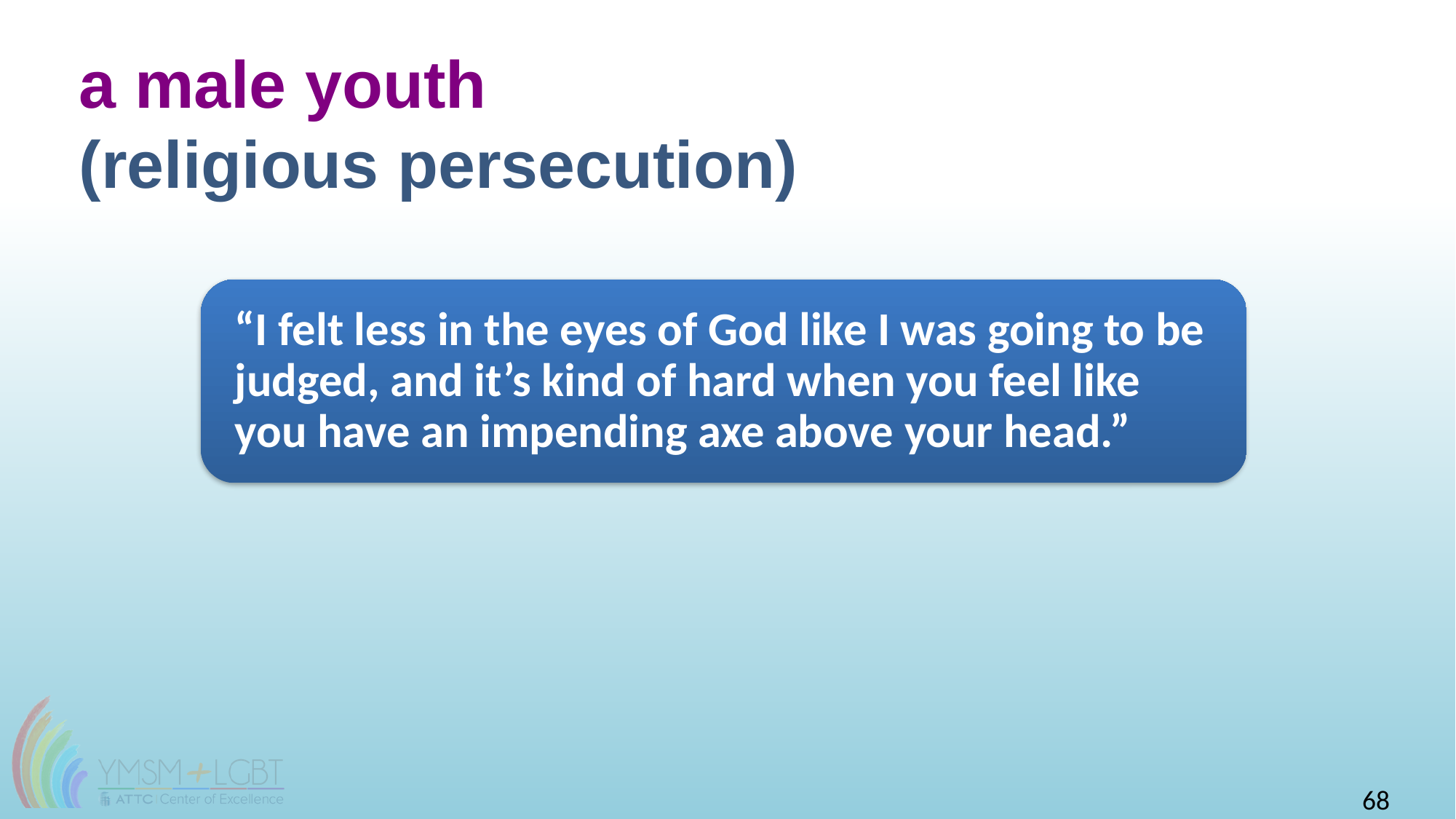

# a male youth (religious persecution)
“I felt less in the eyes of God like I was going to be judged, and it’s kind of hard when you feel like you have an impending axe above your head.”